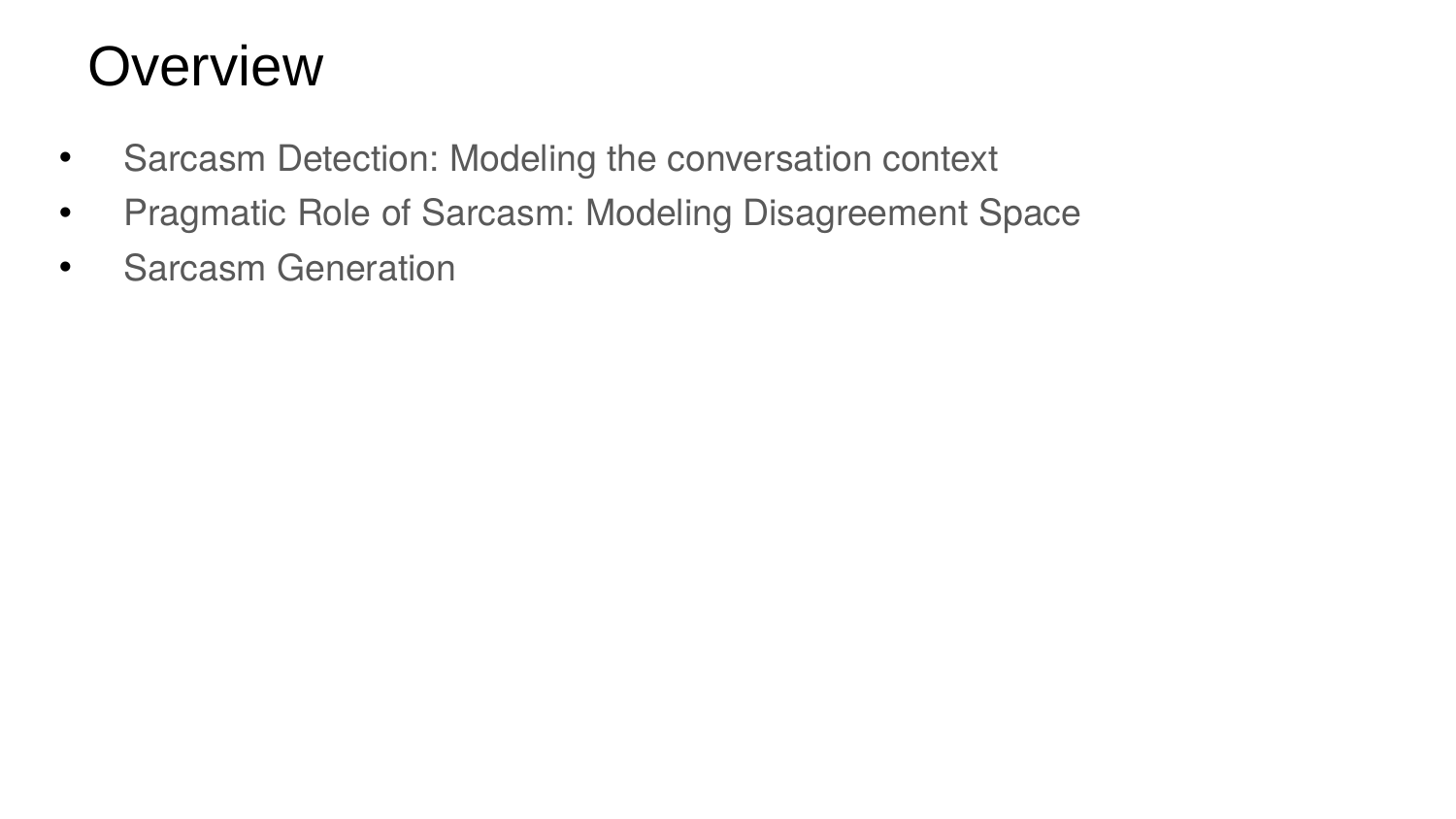

# Overview
Sarcasm Detection: Modeling the conversation context
Pragmatic Role of Sarcasm: Modeling Disagreement Space
Sarcasm Generation
23